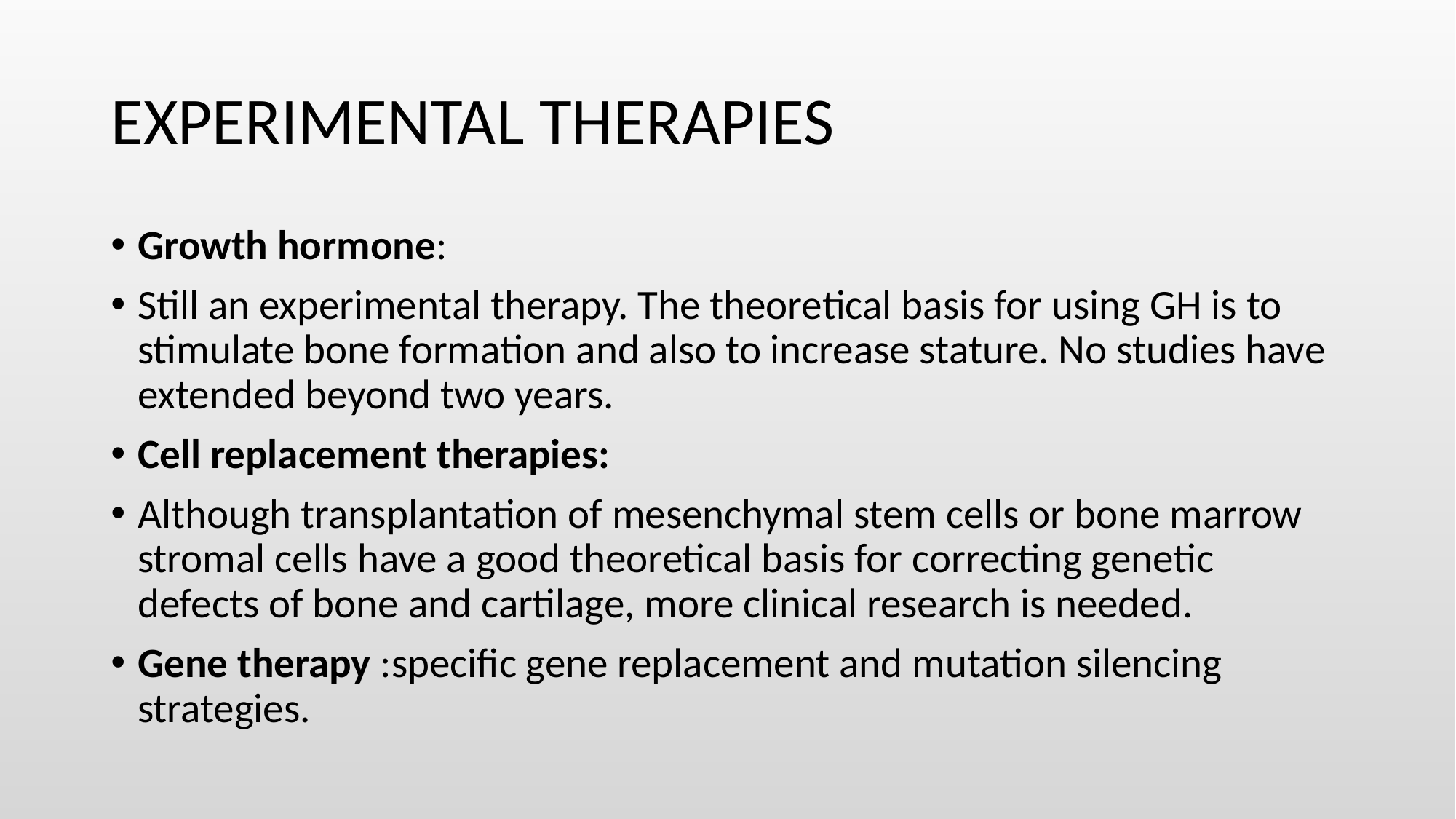

# EXPERIMENTAL THERAPIES
Growth hormone:
Still an experimental therapy. The theoretical basis for using GH is to stimulate bone formation and also to increase stature. No studies have extended beyond two years.
Cell replacement therapies:
Although transplantation of mesenchymal stem cells or bone marrow stromal cells have a good theoretical basis for correcting genetic defects of bone and cartilage, more clinical research is needed.
Gene therapy :specific gene replacement and mutation silencing strategies.